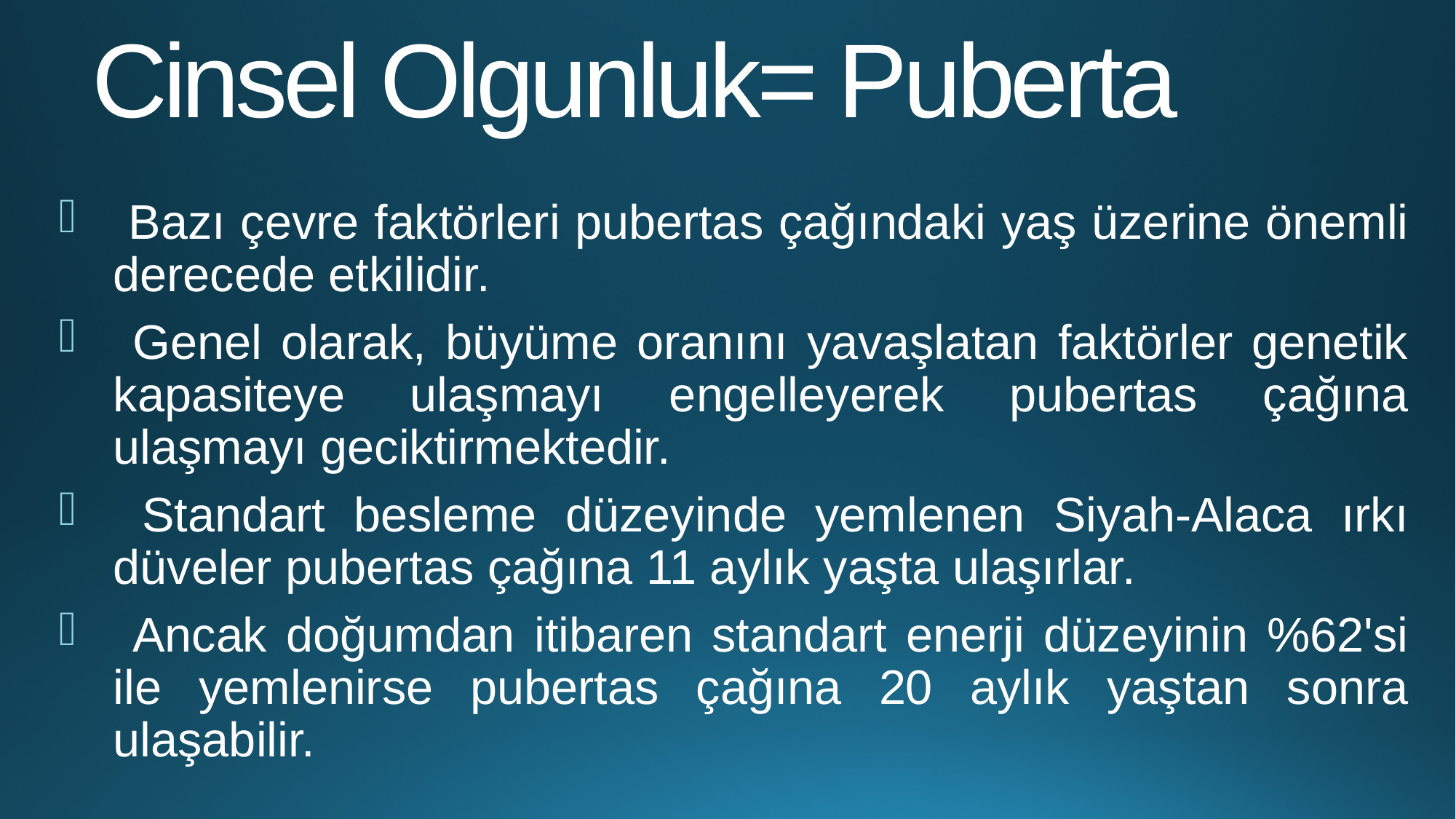

# Cinsel Olgunluk= Puberta
 Bazı çevre faktörleri pubertas çağındaki yaş üzerine önemli derecede etkilidir.
 Genel olarak, büyüme oranını yavaşlatan faktörler genetik kapasiteye ulaşmayı engelleyerek pubertas çağına ulaşmayı geciktirmektedir.
 Standart besleme düzeyinde yemlenen Siyah-Alaca ırkı düveler pubertas çağına 11 aylık yaşta ulaşırlar.
 Ancak doğumdan itibaren standart enerji düzeyinin %62'si ile yemlenirse pubertas çağına 20 aylık yaştan sonra ulaşabilir.